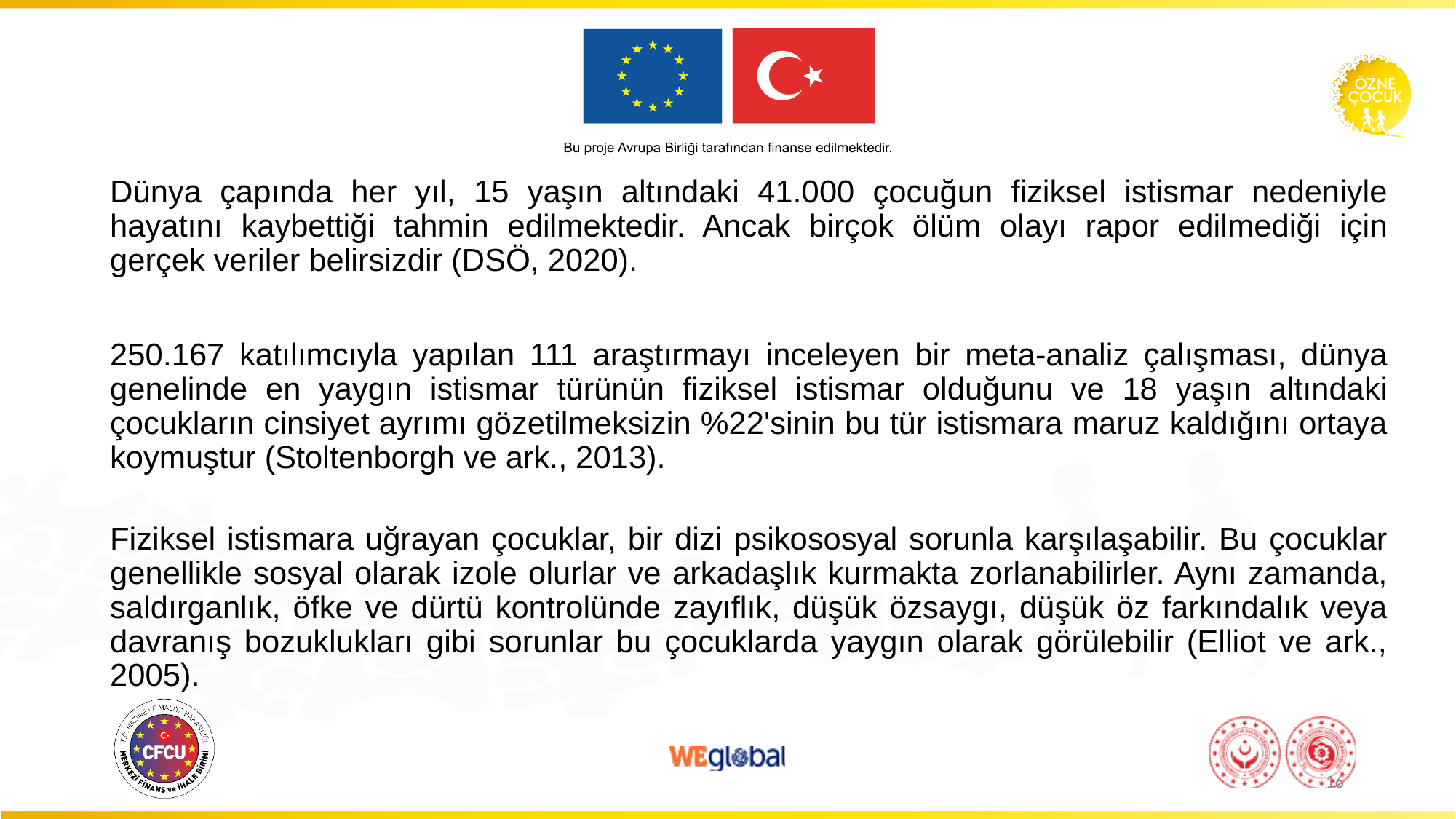

Dünya çapında her yıl, 15 yaşın altındaki 41.000 çocuğun fiziksel istismar nedeniyle hayatını kaybettiği tahmin edilmektedir. Ancak birçok ölüm olayı rapor edilmediği için gerçek veriler belirsizdir (DSÖ, 2020).

250.167 katılımcıyla yapılan 111 araştırmayı inceleyen bir meta-analiz çalışması, dünya genelinde en yaygın istismar türünün fiziksel istismar olduğunu ve 18 yaşın altındaki çocukların cinsiyet ayrımı gözetilmeksizin %22'sinin bu tür istismara maruz kaldığını ortaya koymuştur (Stoltenborgh ve ark., 2013).
Fiziksel istismara uğrayan çocuklar, bir dizi psikososyal sorunla karşılaşabilir. Bu çocuklar genellikle sosyal olarak izole olurlar ve arkadaşlık kurmakta zorlanabilirler. Aynı zamanda, saldırganlık, öfke ve dürtü kontrolünde zayıflık, düşük özsaygı, düşük öz farkındalık veya davranış bozuklukları gibi sorunlar bu çocuklarda yaygın olarak görülebilir (Elliot ve ark., 2005).

16